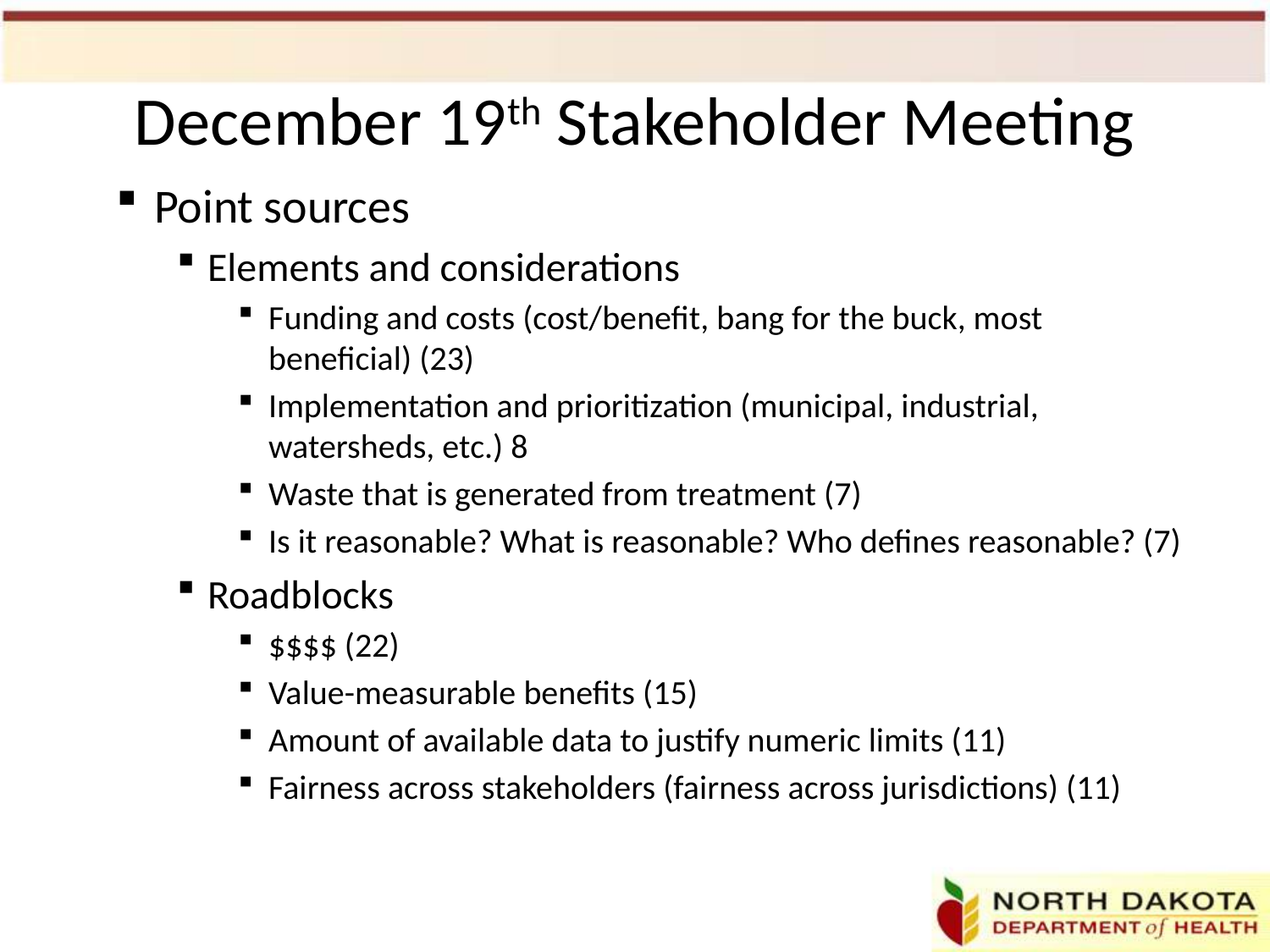

# December 19th Stakeholder Meeting
Point sources
Elements and considerations
Funding and costs (cost/benefit, bang for the buck, most beneficial) (23)
Implementation and prioritization (municipal, industrial, watersheds, etc.) 8
Waste that is generated from treatment (7)
Is it reasonable? What is reasonable? Who defines reasonable? (7)
Roadblocks
$$$$ (22)
Value-measurable benefits (15)
Amount of available data to justify numeric limits (11)
Fairness across stakeholders (fairness across jurisdictions) (11)